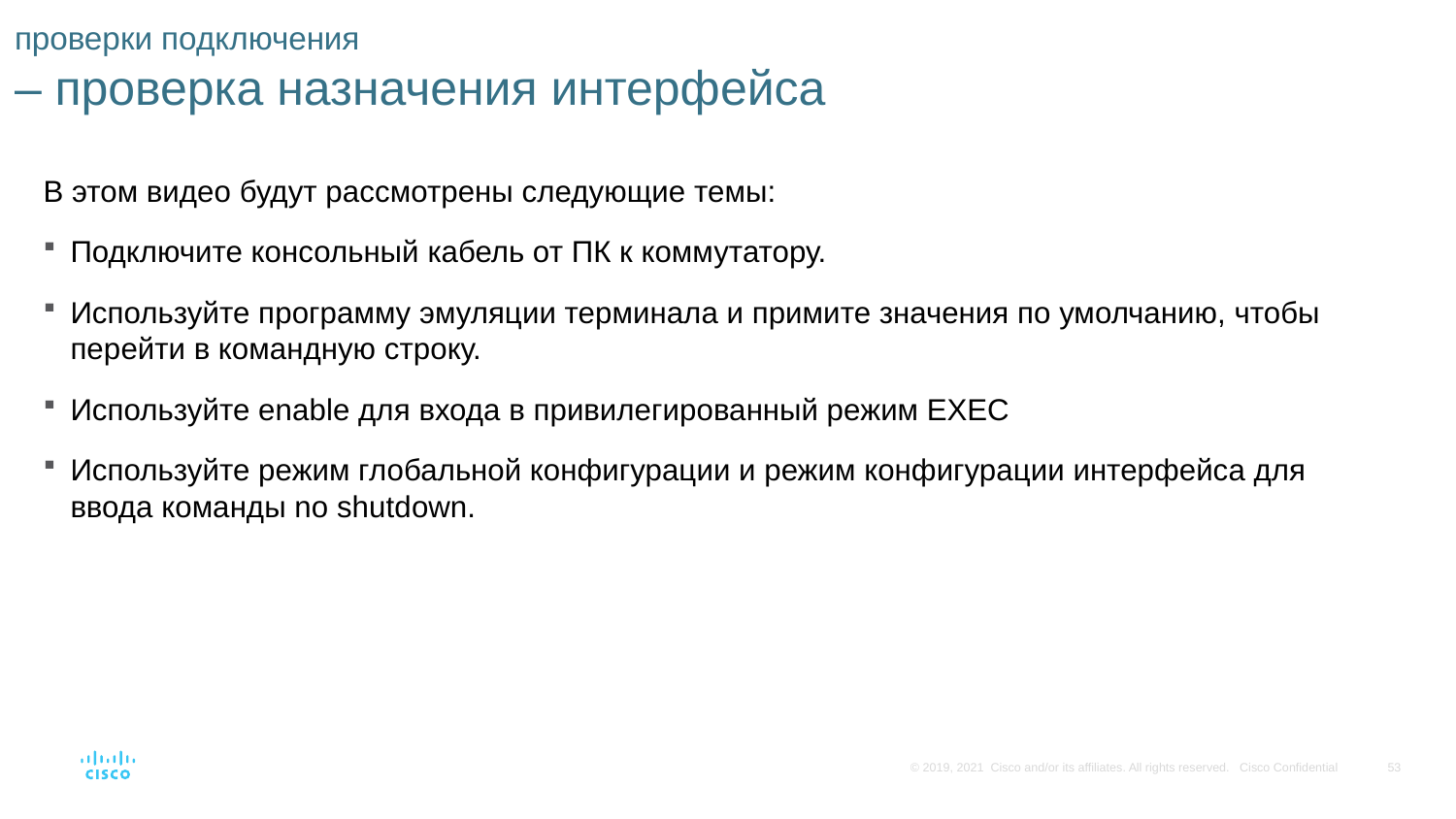

# проверки подключения – проверка назначения интерфейса
В этом видео будут рассмотрены следующие темы:
Подключите консольный кабель от ПК к коммутатору.
Используйте программу эмуляции терминала и примите значения по умолчанию, чтобы перейти в командную строку.
Используйте enable для входа в привилегированный режим EXEC
Используйте режим глобальной конфигурации и режим конфигурации интерфейса для ввода команды no shutdown.